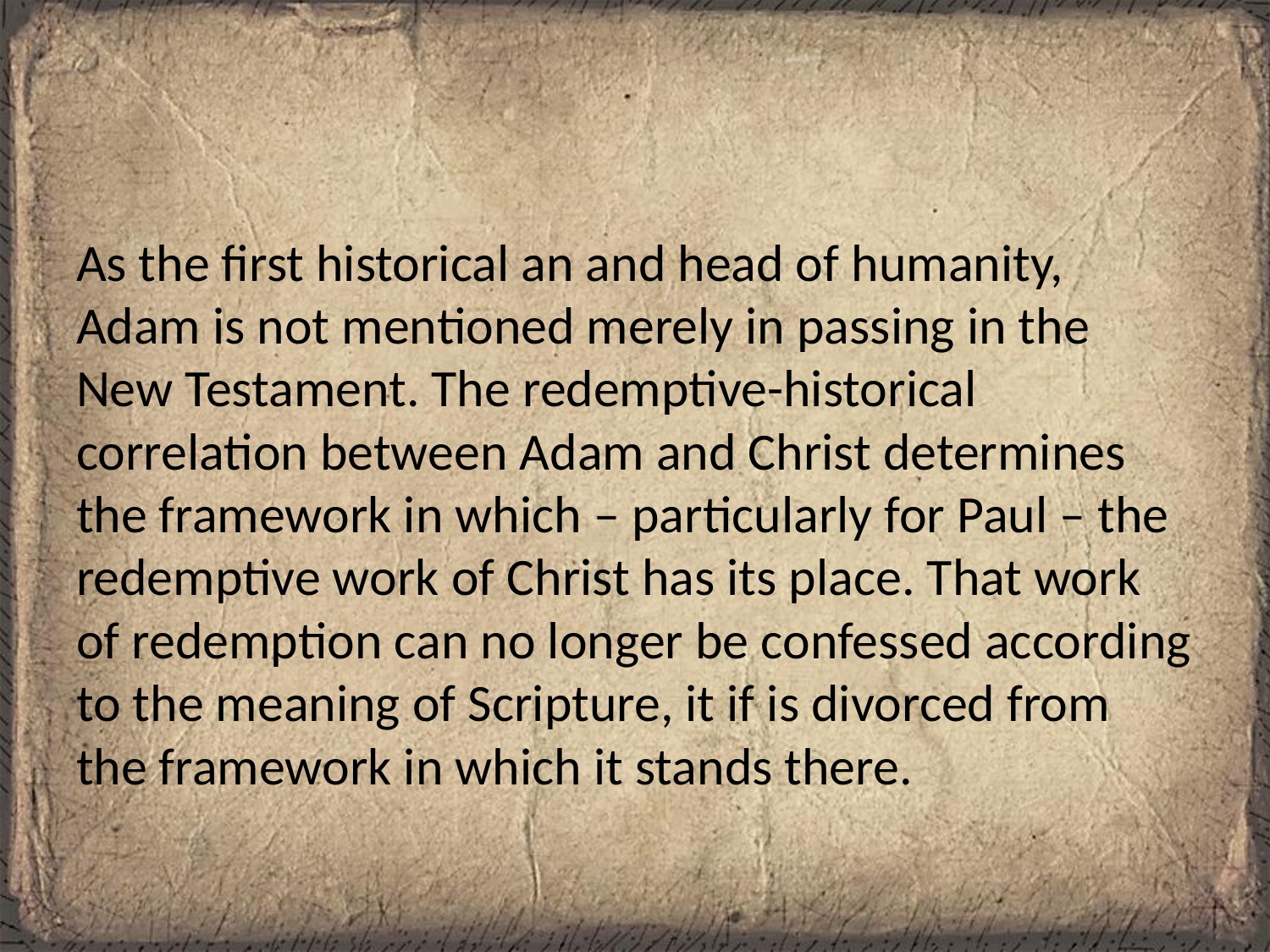

#
As the first historical an and head of humanity, Adam is not mentioned merely in passing in the New Testament. The redemptive-historical correlation between Adam and Christ determines the framework in which – particularly for Paul – the redemptive work of Christ has its place. That work of redemption can no longer be confessed according to the meaning of Scripture, it if is divorced from the framework in which it stands there.